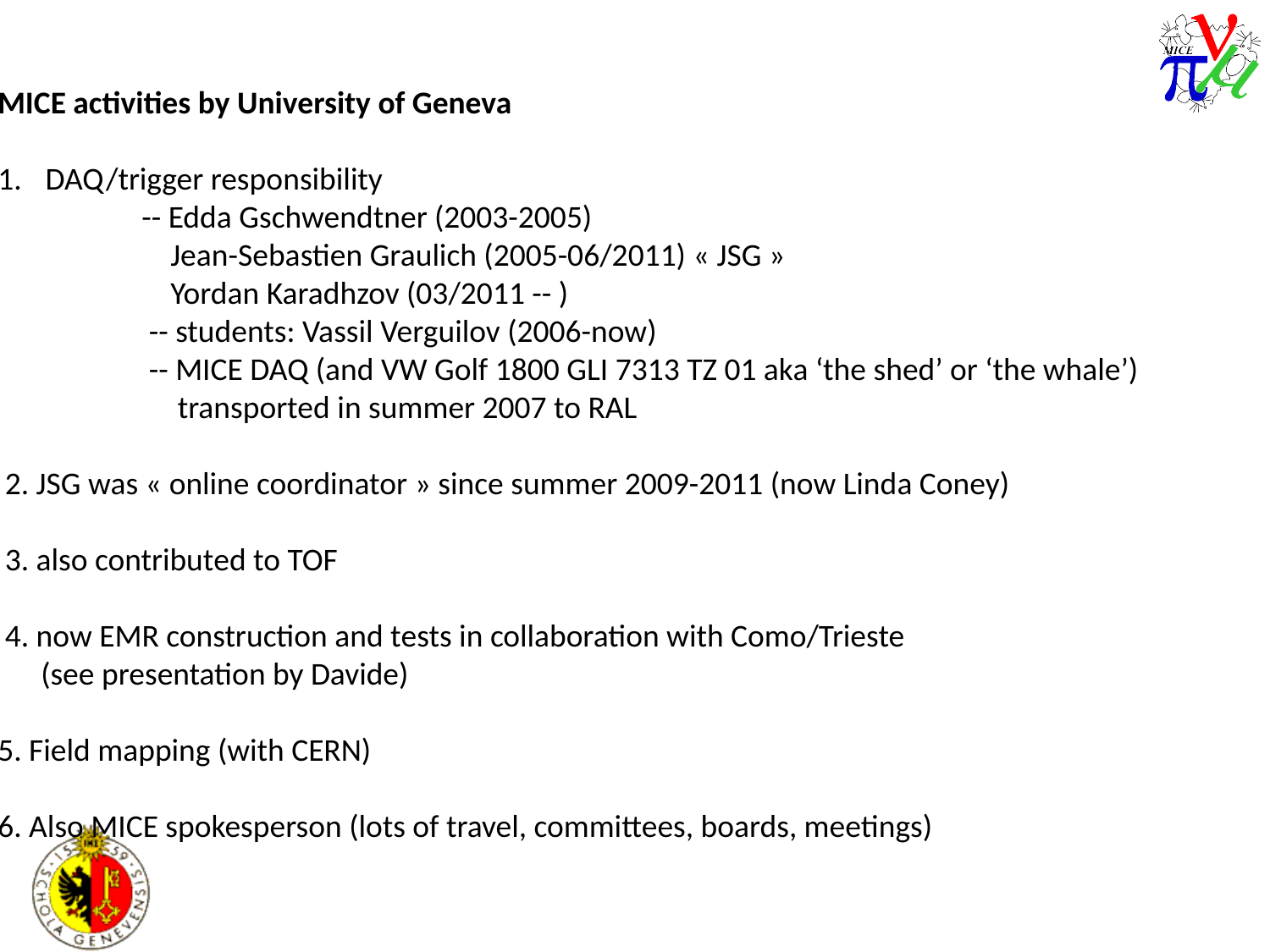

MICE activities by University of Geneva

DAQ/trigger responsibility
                    -- Edda Gschwendtner (2003-2005)
                        Jean-Sebastien Graulich (2005-06/2011) « JSG »
                        Yordan Karadhzov (03/2011 -- )
                     -- students: Vassil Verguilov (2006-now)
                     -- MICE DAQ (and VW Golf 1800 GLI 7313 TZ 01 aka ‘the shed’ or ‘the whale’)
                         transported in summer 2007 to RAL

 2. JSG was « online coordinator » since summer 2009-2011 (now Linda Coney)

 3. also contributed to TOF

 4. now EMR construction and tests in collaboration with Como/Trieste
      (see presentation by Davide)

5. Field mapping (with CERN)

6. Also MICE spokesperson (lots of travel, committees, boards, meetings)